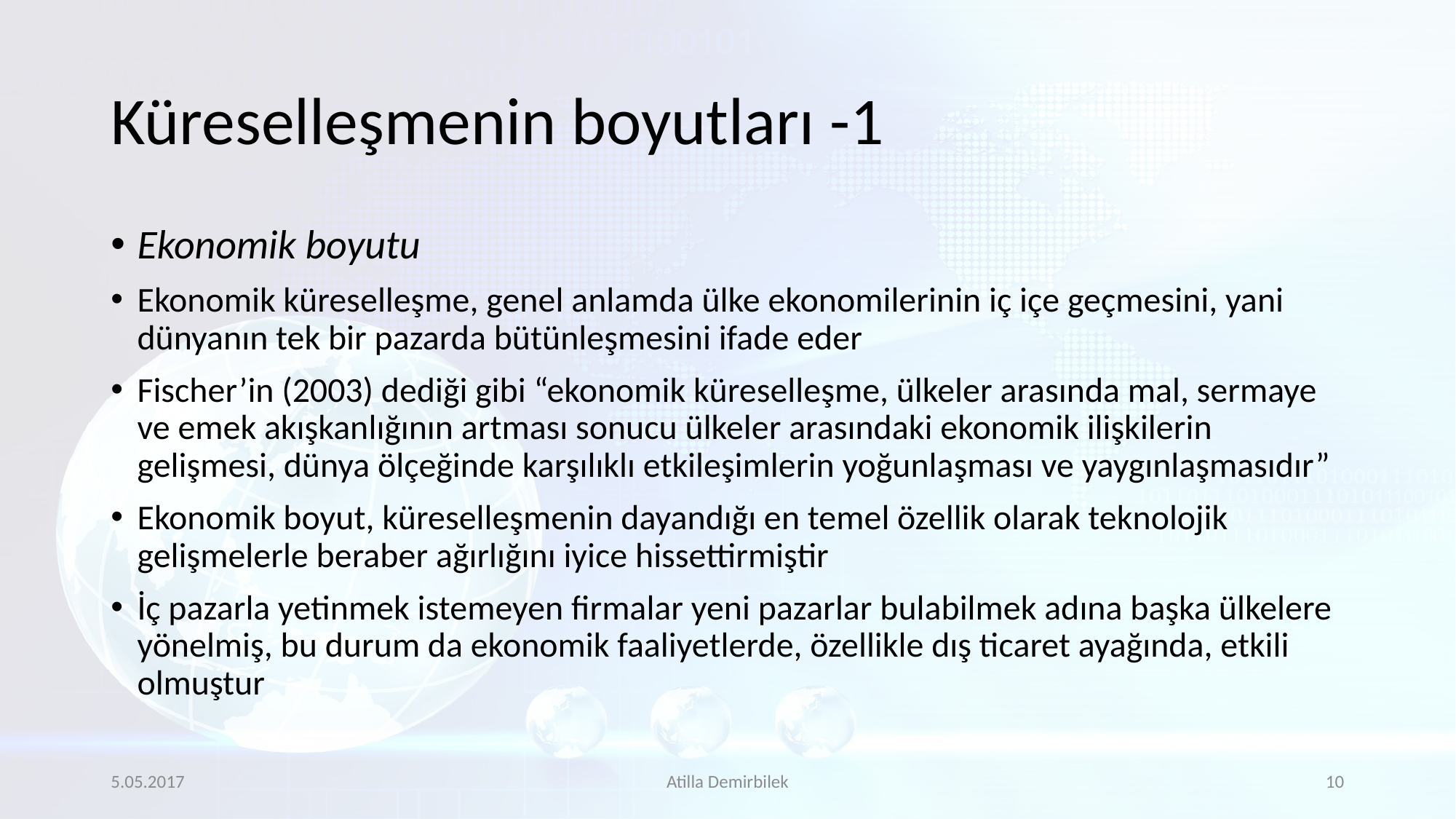

# Küreselleşmenin boyutları -1
Ekonomik boyutu
Ekonomik küreselleşme, genel anlamda ülke ekonomilerinin iç içe geçmesini, yani dünyanın tek bir pazarda bütünleşmesini ifade eder
Fischer’in (2003) dediği gibi “ekonomik küreselleşme, ülkeler arasında mal, sermaye ve emek akışkanlığının artması sonucu ülkeler arasındaki ekonomik ilişkilerin gelişmesi, dünya ölçeğinde karşılıklı etkileşimlerin yoğunlaşması ve yaygınlaşmasıdır”
Ekonomik boyut, küreselleşmenin dayandığı en temel özellik olarak teknolojik gelişmelerle beraber ağırlığını iyice hissettirmiştir
İç pazarla yetinmek istemeyen firmalar yeni pazarlar bulabilmek adına başka ülkelere yönelmiş, bu durum da ekonomik faaliyetlerde, özellikle dış ticaret ayağında, etkili olmuştur

5.05.2017
Atilla Demirbilek
10